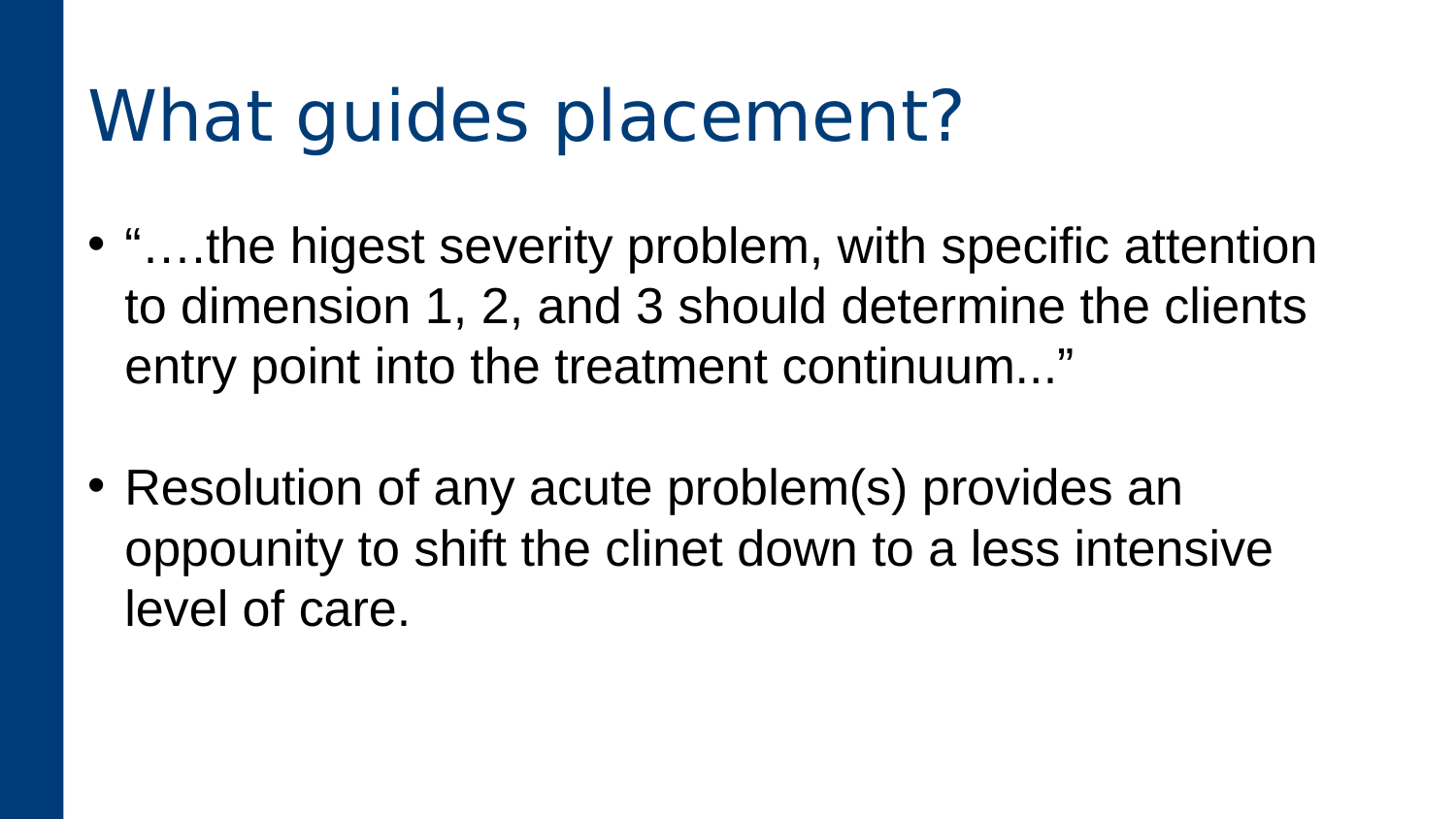

# What guides placement?
“….the higest severity problem, with specific attention to dimension 1, 2, and 3 should determine the clients entry point into the treatment continuum...”

Resolution of any acute problem(s) provides an oppounity to shift the clinet down to a less intensive level of care.